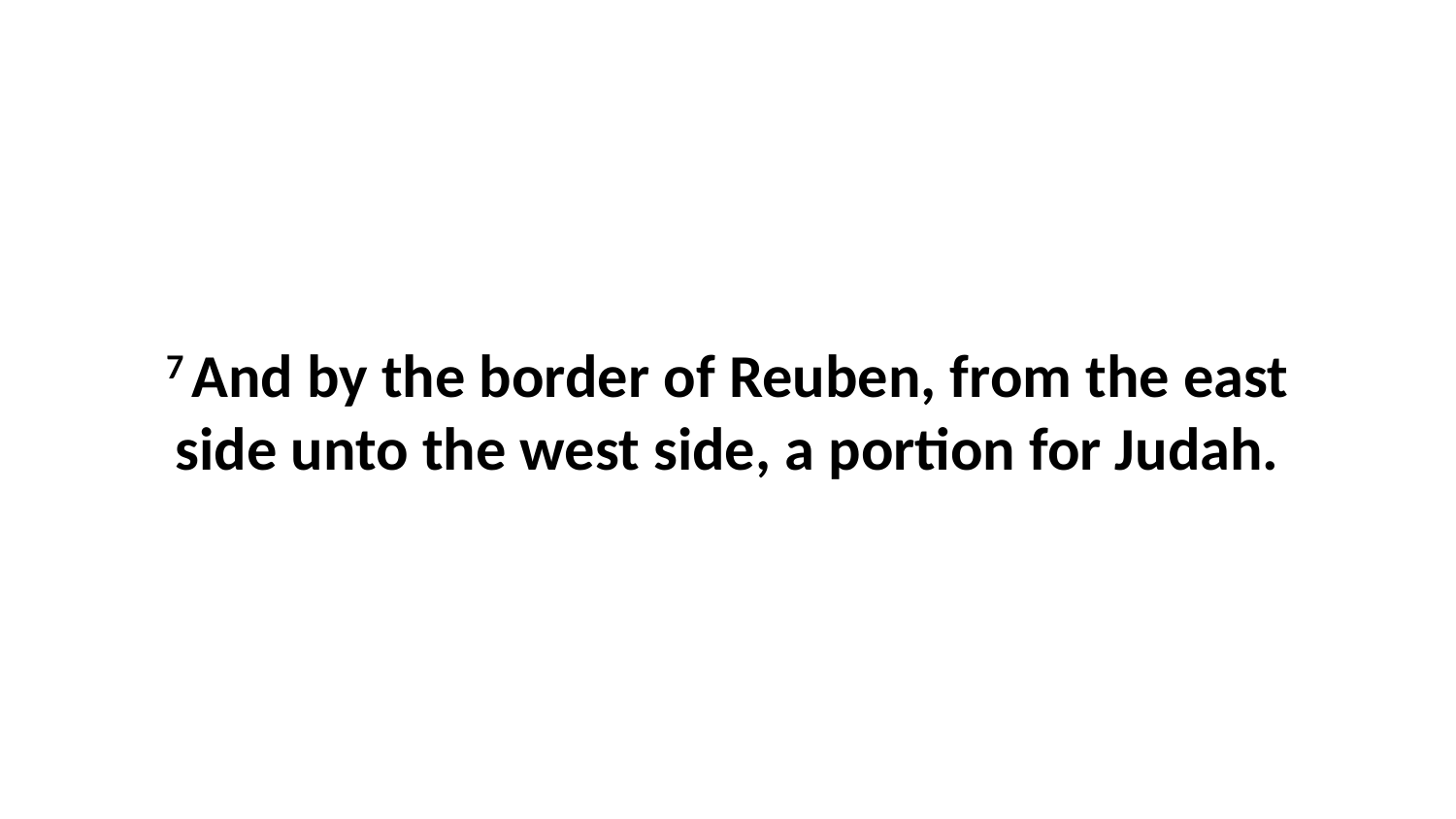

7 And by the border of Reuben, from the east side unto the west side, a portion for Judah.